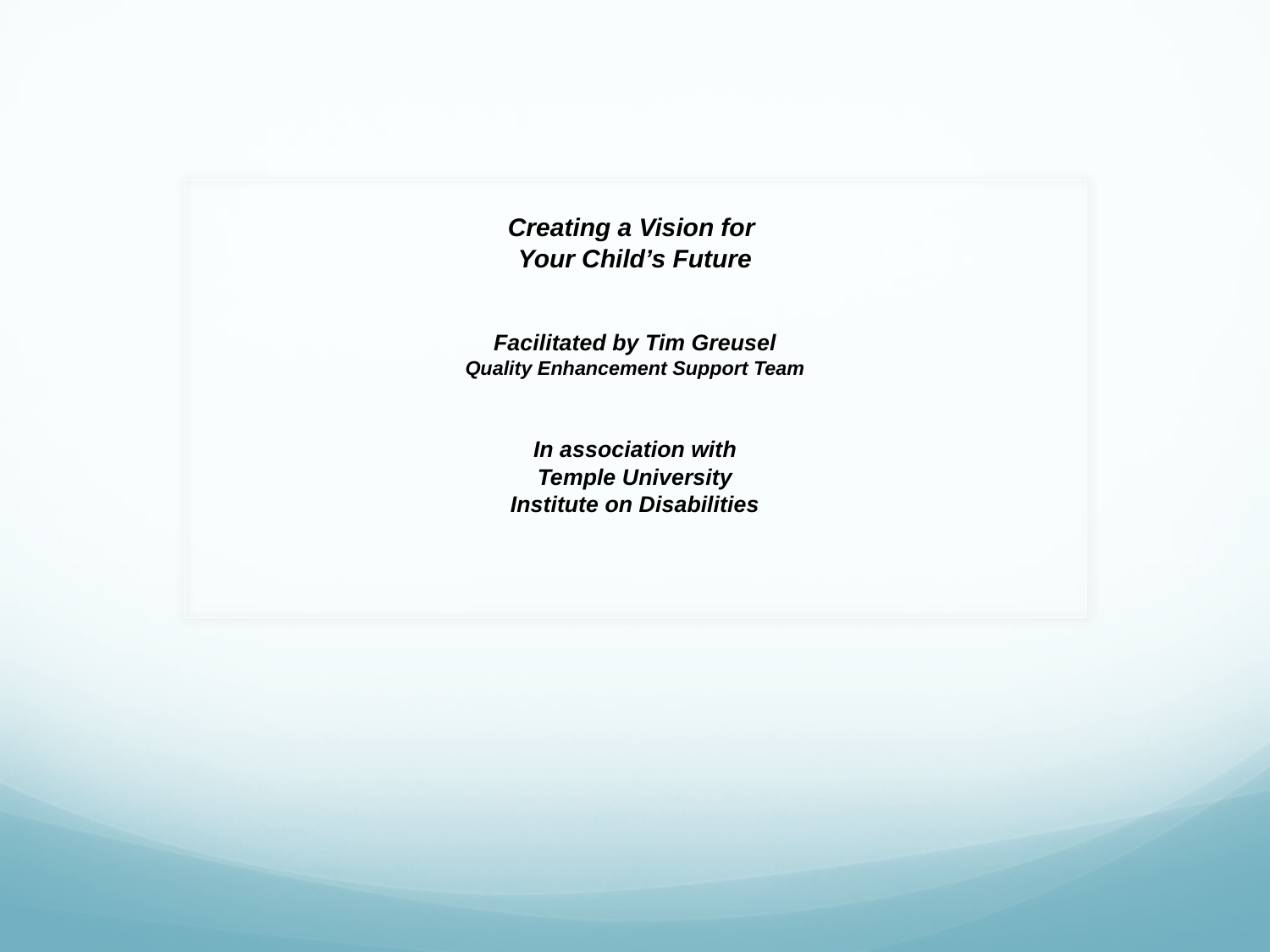

Creating a Vision for
Your Child’s Future

Facilitated by Tim Greusel
Quality Enhancement Support Team

In association with
Temple University
Institute on Disabilities